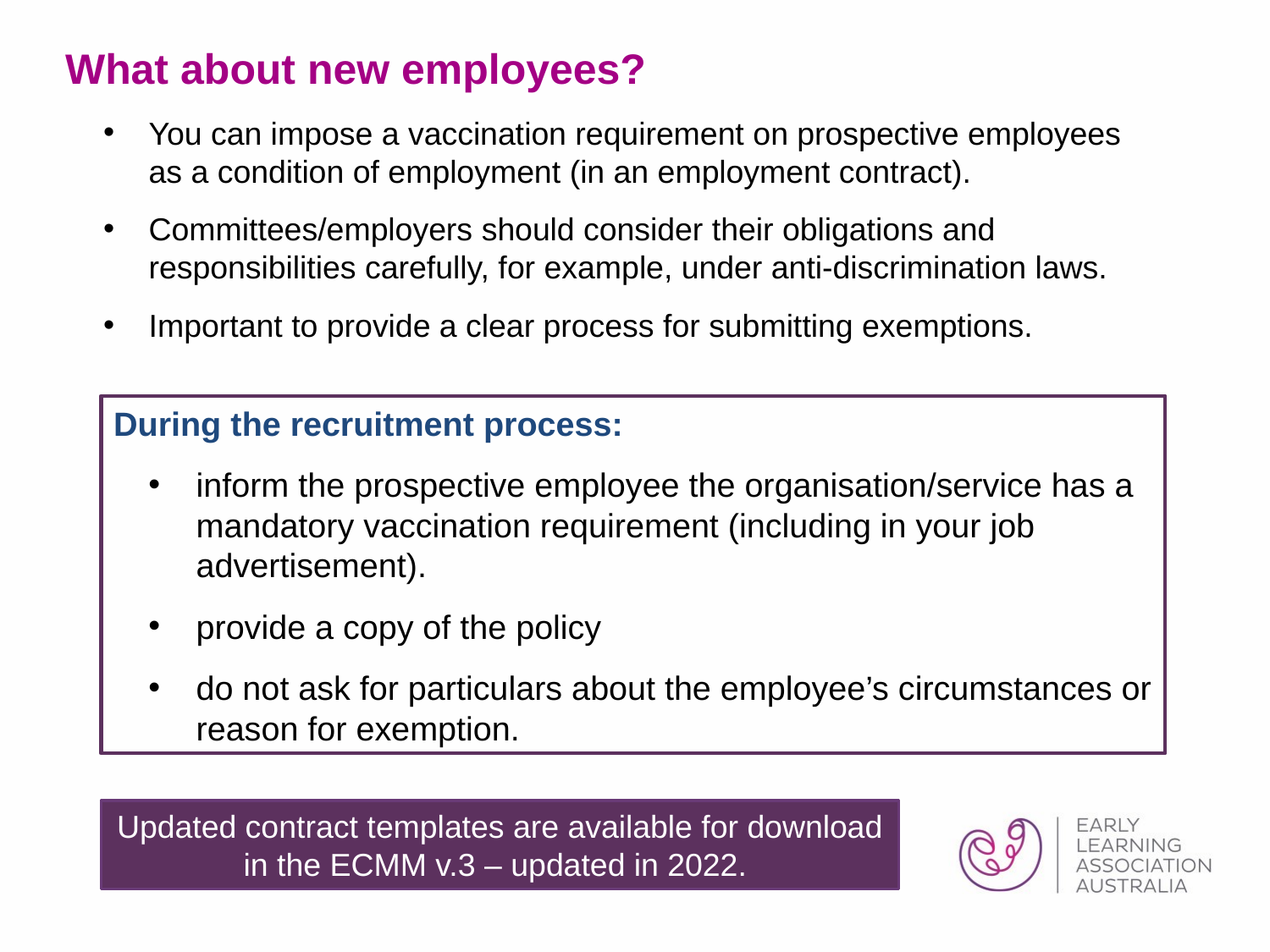

# What about new employees?
You can impose a vaccination requirement on prospective employees as a condition of employment (in an employment contract).
Committees/employers should consider their obligations and responsibilities carefully, for example, under anti-discrimination laws.
Important to provide a clear process for submitting exemptions.
During the recruitment process:
inform the prospective employee the organisation/service has a mandatory vaccination requirement (including in your job advertisement).
provide a copy of the policy
do not ask for particulars about the employee’s circumstances or reason for exemption.
Updated contract templates are available for download in the ECMM v.3 – updated in 2022.